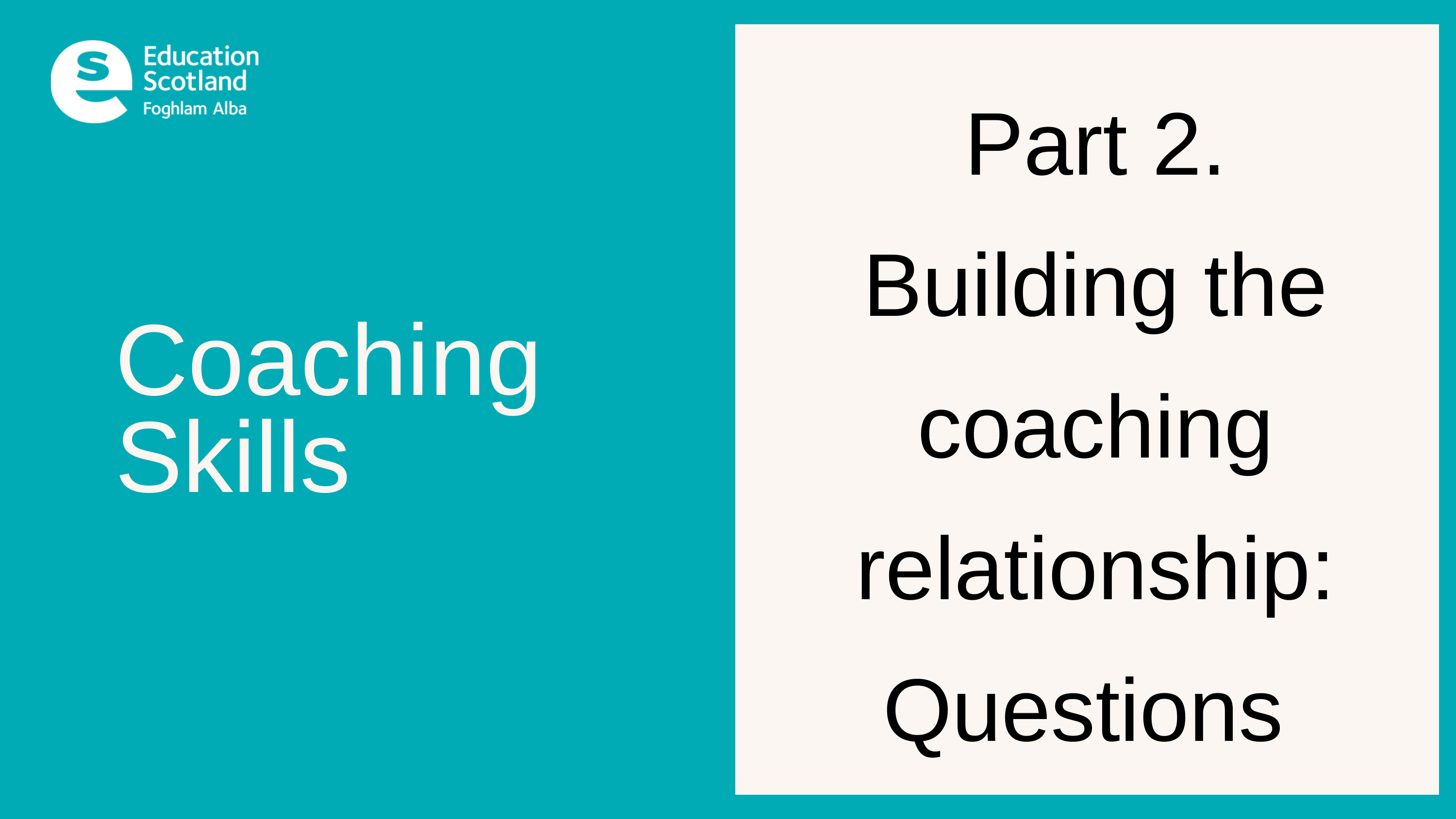

Part 2. Building the coaching relationship:
Questions

Part 2. Building the coaching relationship:
Questions
Coaching Skills